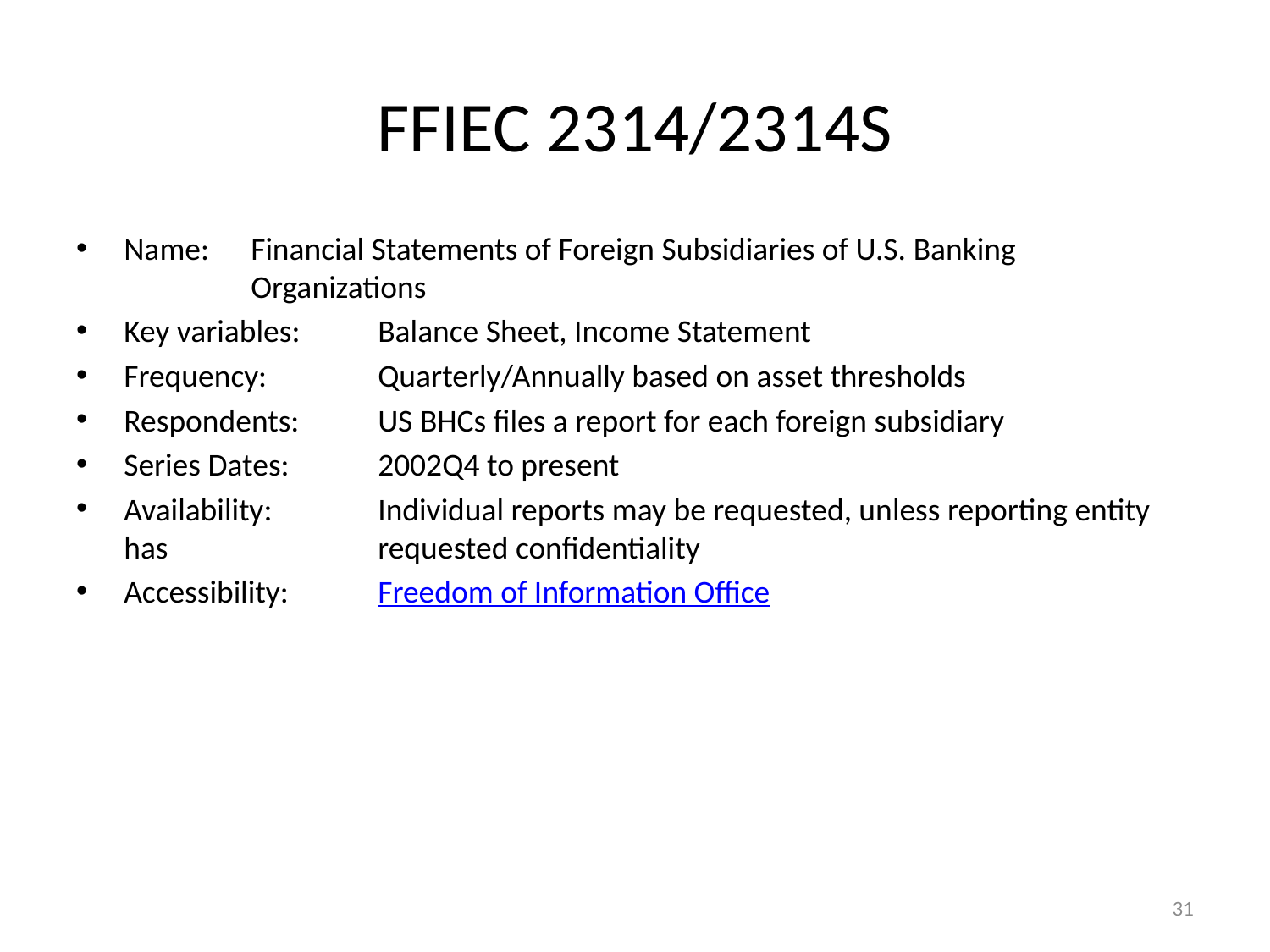

# FFIEC 2314/2314S
Name: 	Financial Statements of Foreign Subsidiaries of U.S. Banking 		Organizations
Key variables: 	Balance Sheet, Income Statement
Frequency: 	Quarterly/Annually based on asset thresholds
Respondents: 	US BHCs files a report for each foreign subsidiary
Series Dates: 	2002Q4 to present
Availability: 	Individual reports may be requested, unless reporting entity has 		requested confidentiality
Accessibility: 	Freedom of Information Office
31